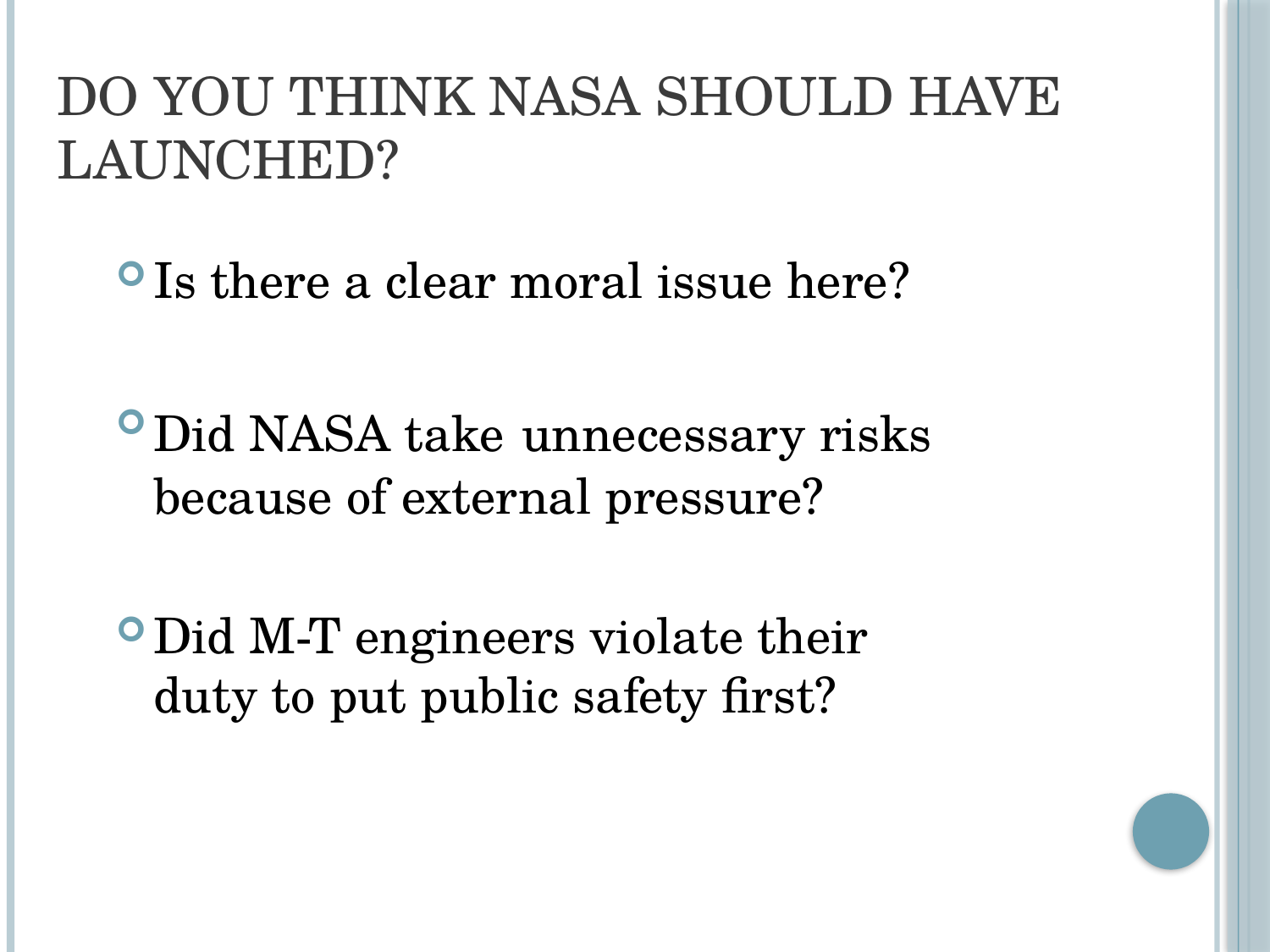

Do you think NASA should have launched?
Is there a clear moral issue here?

Did NASA take unnecessary risks because of external pressure?

Did M-T engineers violate their duty to put public safety first?